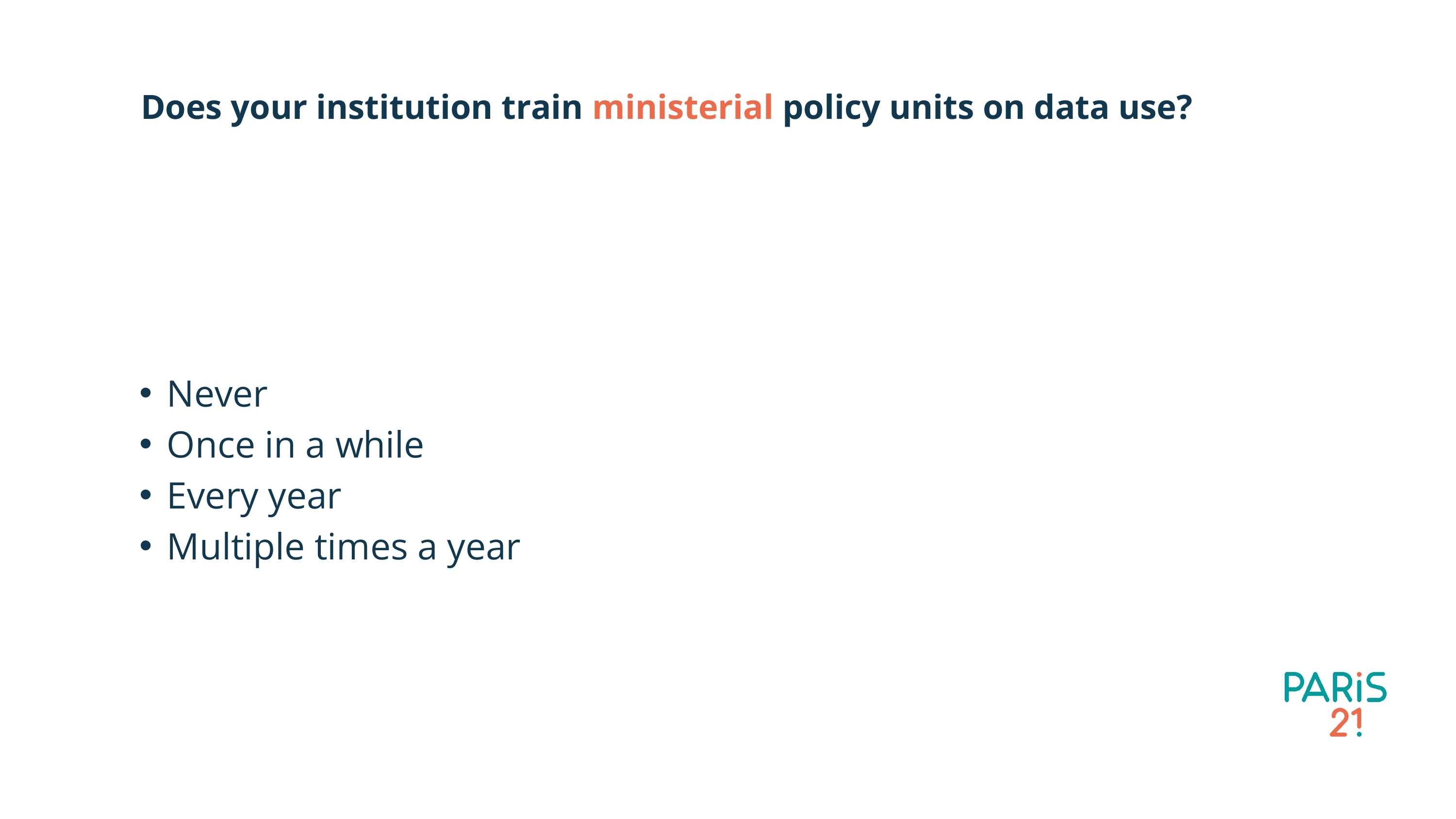

# Does your institution train ministerial policy units on data use?
Never
Once in a while
Every year
Multiple times a year